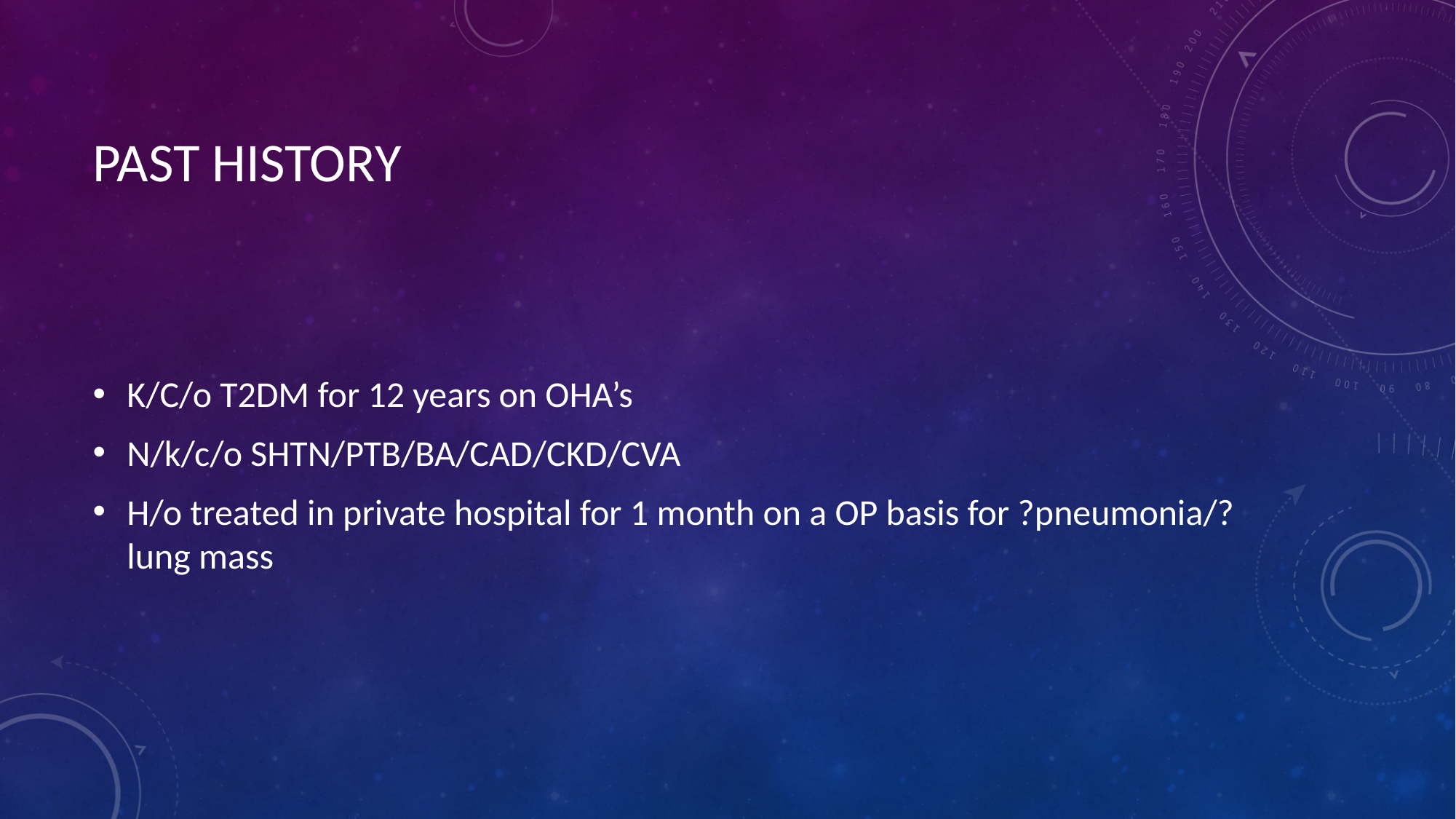

# PAST HISTORY
K/C/o T2DM for 12 years on OHA’s
N/k/c/o SHTN/PTB/BA/CAD/CKD/CVA
H/o treated in private hospital for 1 month on a OP basis for ?pneumonia/?lung mass